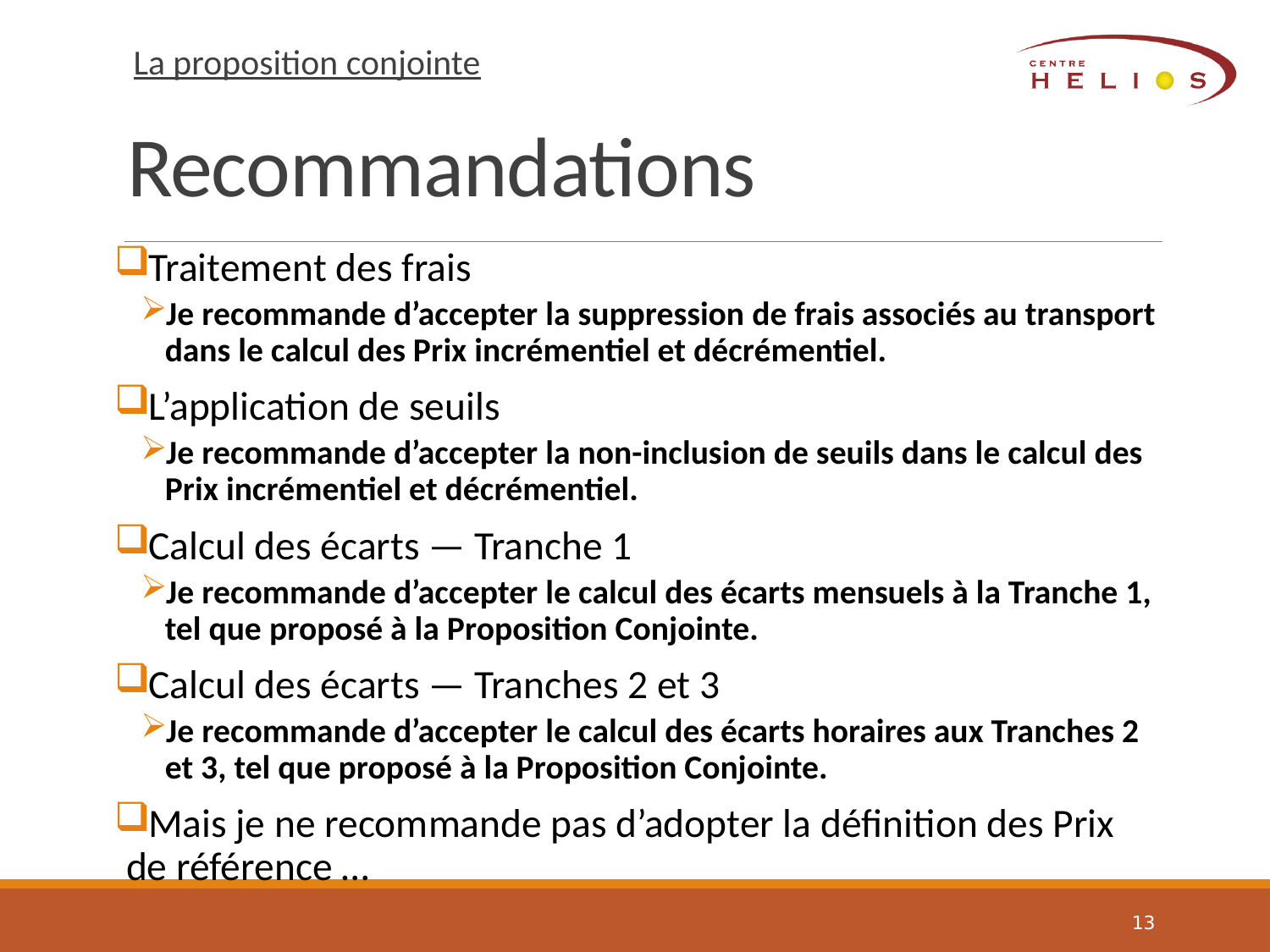

# Recommandations
La proposition conjointe

Traitement des frais
Je recommande d’accepter la suppression de frais associés au transport dans le calcul des Prix incrémentiel et décrémentiel.
L’application de seuils
Je recommande d’accepter la non-inclusion de seuils dans le calcul des Prix incrémentiel et décrémentiel.
Calcul des écarts — Tranche 1
Je recommande d’accepter le calcul des écarts mensuels à la Tranche 1, tel que proposé à la Proposition Conjointe.
Calcul des écarts — Tranches 2 et 3
Je recommande d’accepter le calcul des écarts horaires aux Tranches 2 et 3, tel que proposé à la Proposition Conjointe.
Mais je ne recommande pas d’adopter la définition des Prix de référence …

13